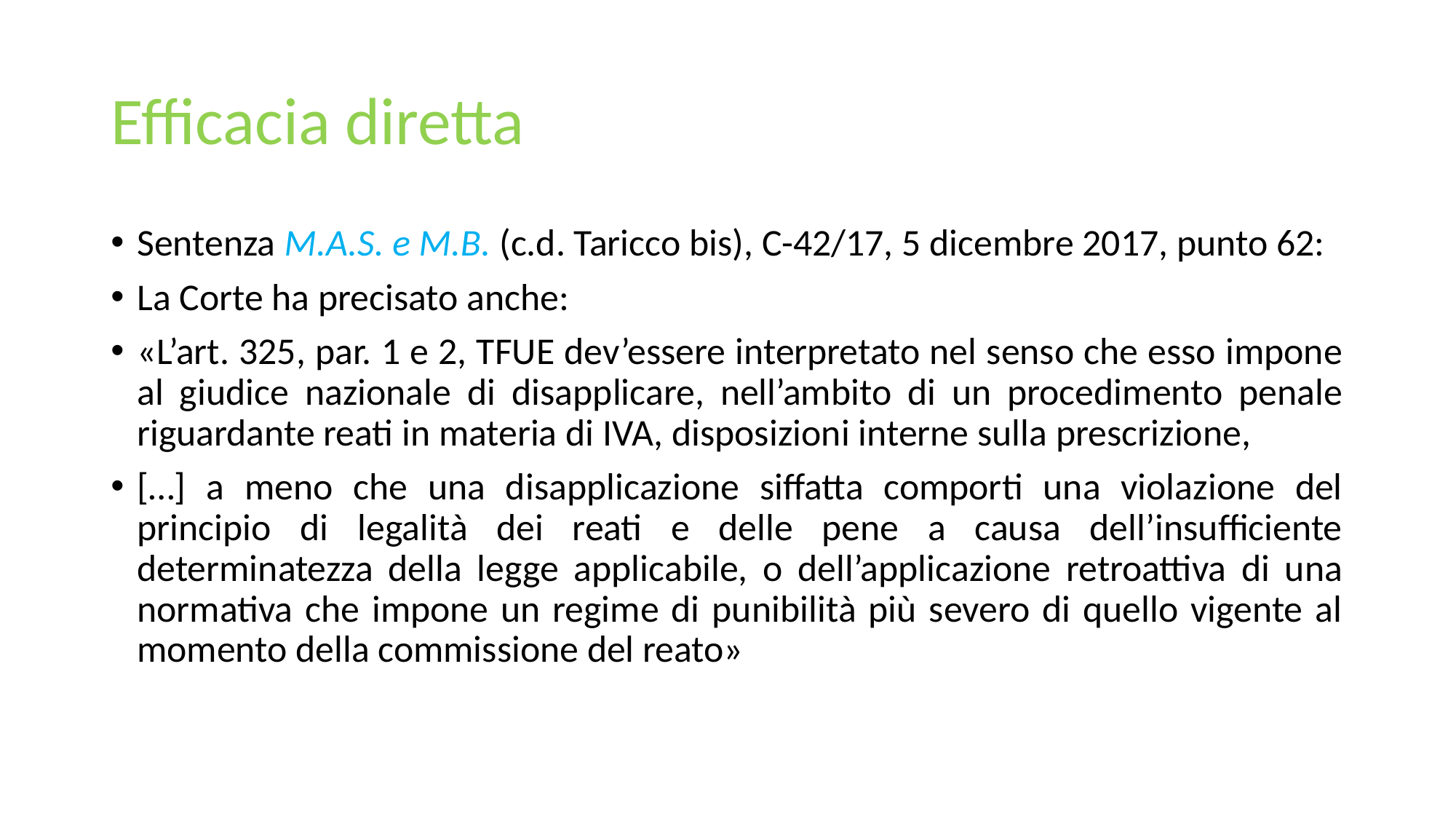

# Efficacia diretta
Sentenza M.A.S. e M.B. (c.d. Taricco bis), C-42/17, 5 dicembre 2017, punto 62:
La Corte ha precisato anche:
«L’art. 325, par. 1 e 2, TFUE dev’essere interpretato nel senso che esso impone al giudice nazionale di disapplicare, nell’ambito di un procedimento penale riguardante reati in materia di IVA, disposizioni interne sulla prescrizione,
[…] a meno che una disapplicazione siffatta comporti una violazione del principio di legalità dei reati e delle pene a causa dell’insufficiente determinatezza della legge applicabile, o dell’applicazione retroattiva di una normativa che impone un regime di punibilità più severo di quello vigente al momento della commissione del reato»